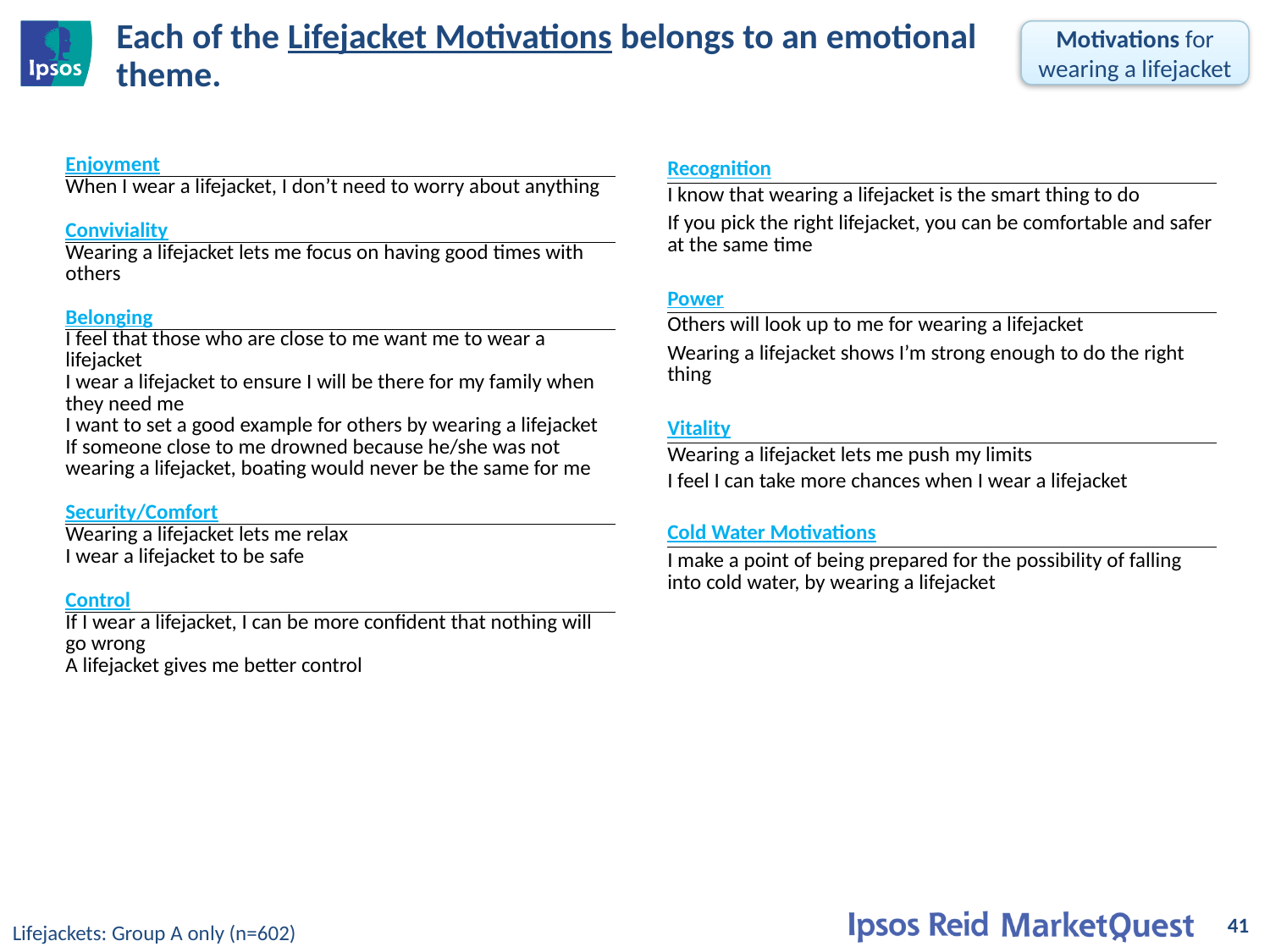

# Each of the Lifejacket Motivations belongs to an emotional theme.
Motivations for wearing a lifejacket
| Enjoyment |
| --- |
| When I wear a lifejacket, I don’t need to worry about anything |
|  |
| Conviviality |
| Wearing a lifejacket lets me focus on having good times with others |
|  |
| Belonging |
| I feel that those who are close to me want me to wear a lifejacket |
| I wear a lifejacket to ensure I will be there for my family when they need me |
| I want to set a good example for others by wearing a lifejacket |
| If someone close to me drowned because he/she was not wearing a lifejacket, boating would never be the same for me |
|  |
| Security/Comfort |
| Wearing a lifejacket lets me relax |
| I wear a lifejacket to be safe |
|  |
| Control |
| If I wear a lifejacket, I can be more confident that nothing will go wrong |
| A lifejacket gives me better control |
| Recognition |
| --- |
| I know that wearing a lifejacket is the smart thing to do |
| If you pick the right lifejacket, you can be comfortable and safer at the same time |
|  |
| Power |
| Others will look up to me for wearing a lifejacket |
| Wearing a lifejacket shows I’m strong enough to do the right thing |
|  |
| Vitality |
| Wearing a lifejacket lets me push my limits |
| I feel I can take more chances when I wear a lifejacket |
|  |
| Cold Water Motivations |
| I make a point of being prepared for the possibility of falling into cold water, by wearing a lifejacket |
41
Lifejackets: Group A only (n=602)